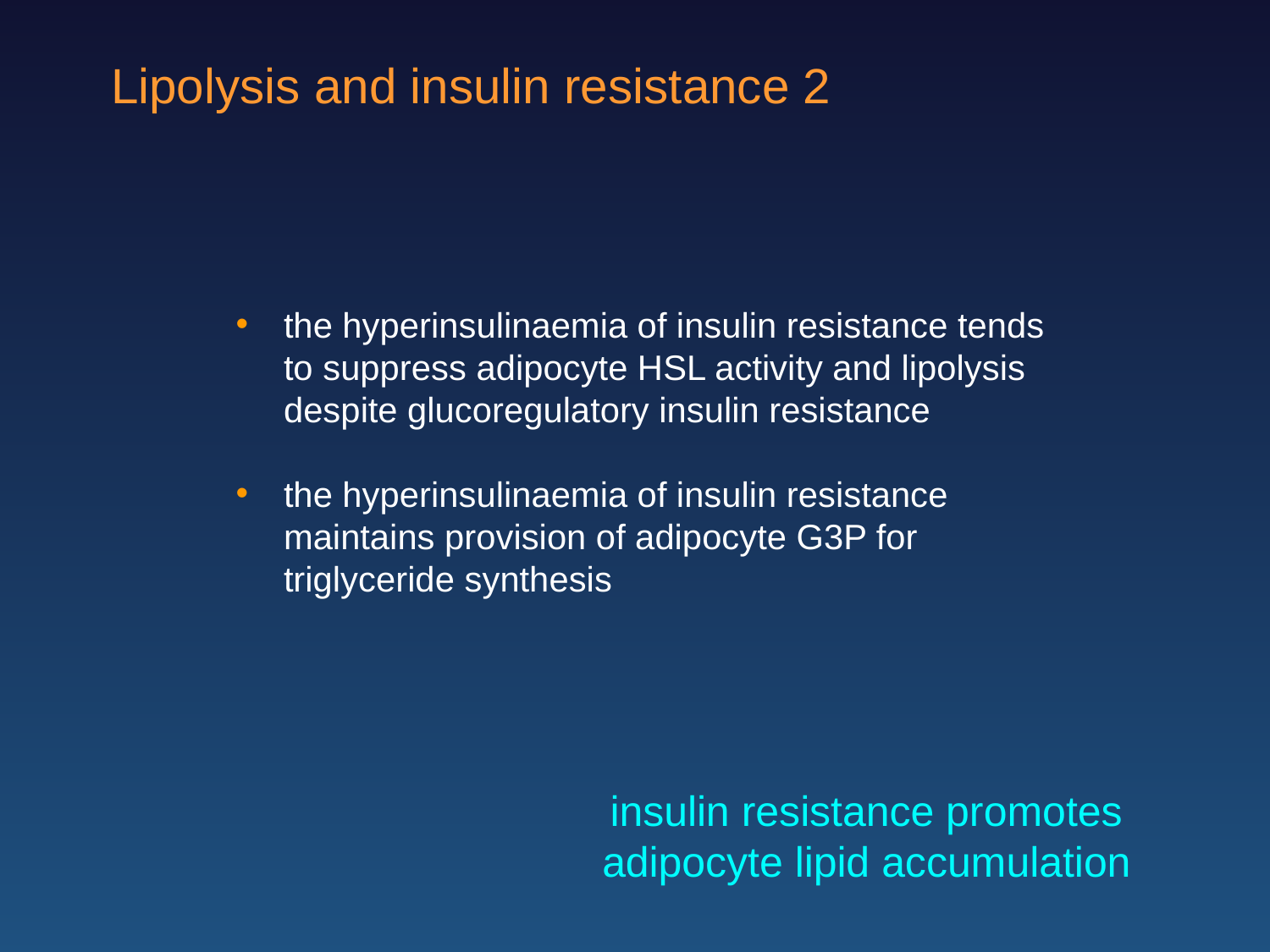

Lipolysis and insulin resistance 2
the hyperinsulinaemia of insulin resistance tends to suppress adipocyte HSL activity and lipolysis despite glucoregulatory insulin resistance
the hyperinsulinaemia of insulin resistance maintains provision of adipocyte G3P for triglyceride synthesis
insulin resistance promotes adipocyte lipid accumulation